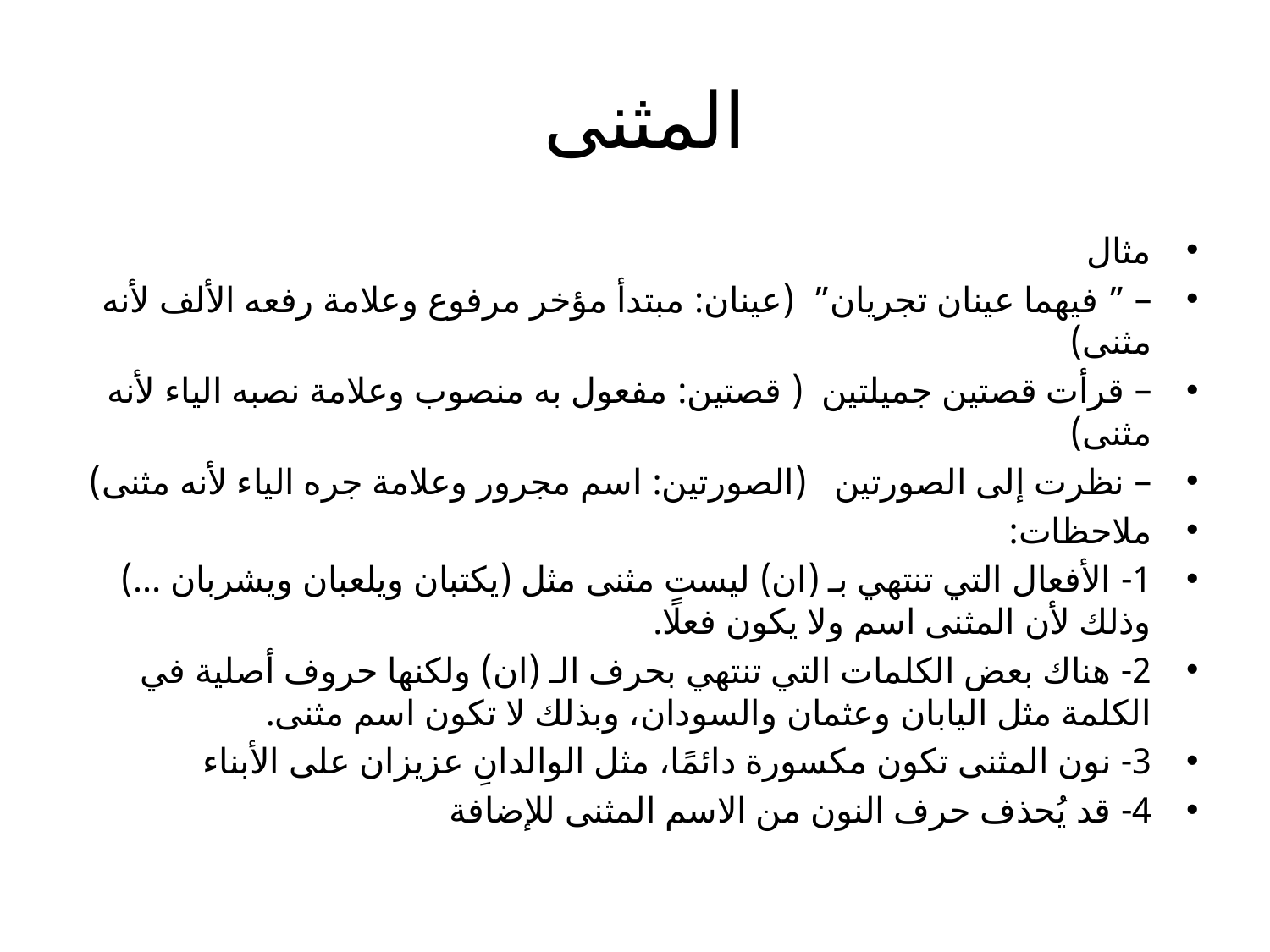

# المثنى
مثال
– ” فيهما عينان تجريان”  (عينان: مبتدأ مؤخر مرفوع وعلامة رفعه الألف لأنه مثنى)
– قرأت قصتين جميلتين  ( قصتين: مفعول به منصوب وعلامة نصبه الياء لأنه مثنى)
– نظرت إلى الصورتين   (الصورتين: اسم مجرور وعلامة جره الياء لأنه مثنى)
ملاحظات:
1- الأفعال التي تنتهي بـ (ان) ليست مثنى مثل (يكتبان ويلعبان ويشربان …) وذلك لأن المثنى اسم ولا يكون فعلًا.
2- هناك بعض الكلمات التي تنتهي بحرف الـ (ان) ولكنها حروف أصلية في الكلمة مثل اليابان وعثمان والسودان، وبذلك لا تكون اسم مثنى.
3- نون المثنى تكون مكسورة دائمًا، مثل الوالدانِ عزيزان على الأبناء
4- قد يُحذف حرف النون من الاسم المثنى للإضافة